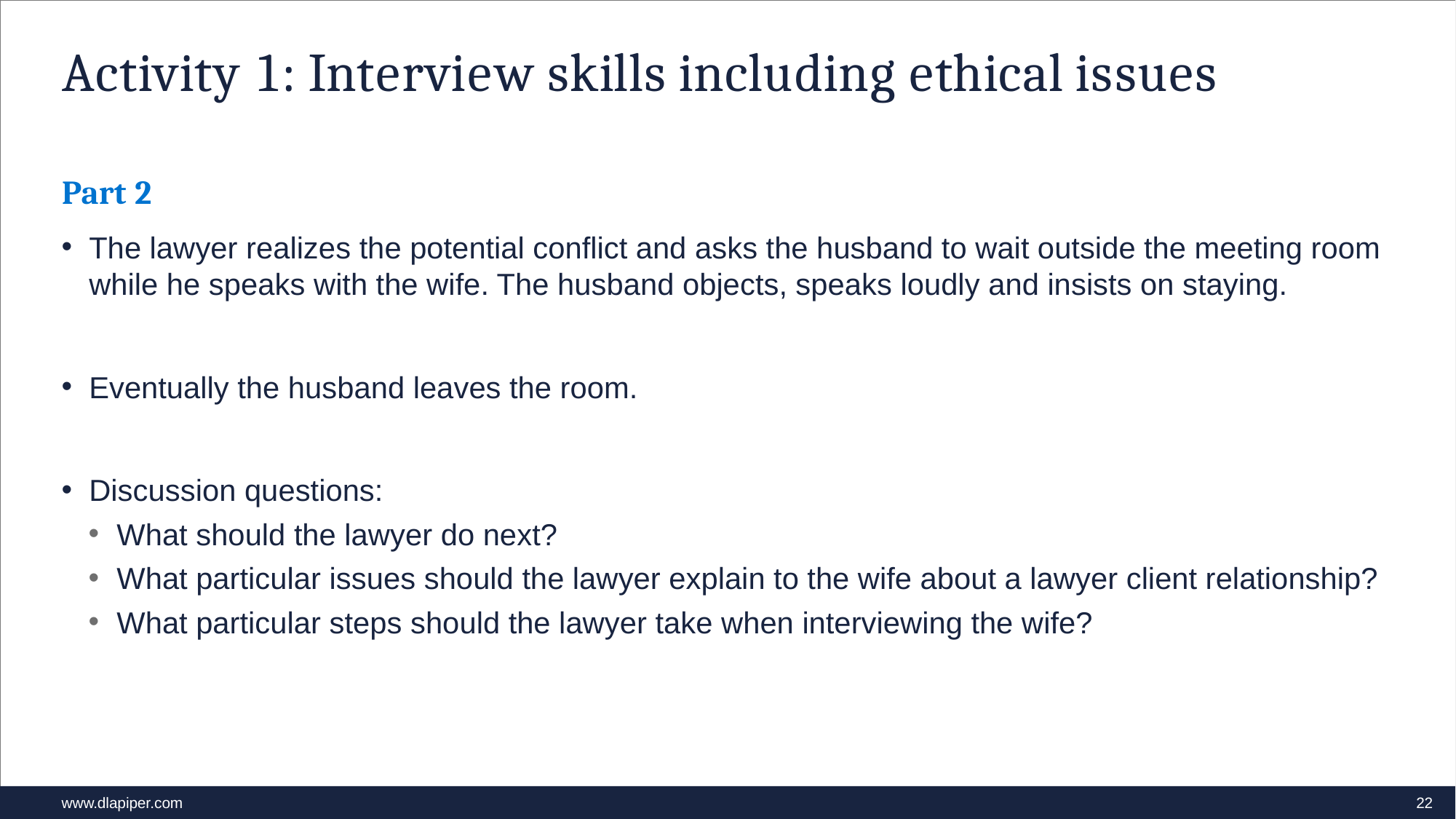

# Activity 1: Interview skills including ethical issues

Part 2
The lawyer realizes the potential conflict and asks the husband to wait outside the meeting room while he speaks with the wife. The husband objects, speaks loudly and insists on staying.

Eventually the husband leaves the room.

Discussion questions:
What should the lawyer do next?
What particular issues should the lawyer explain to the wife about a lawyer client relationship?
What particular steps should the lawyer take when interviewing the wife?
22